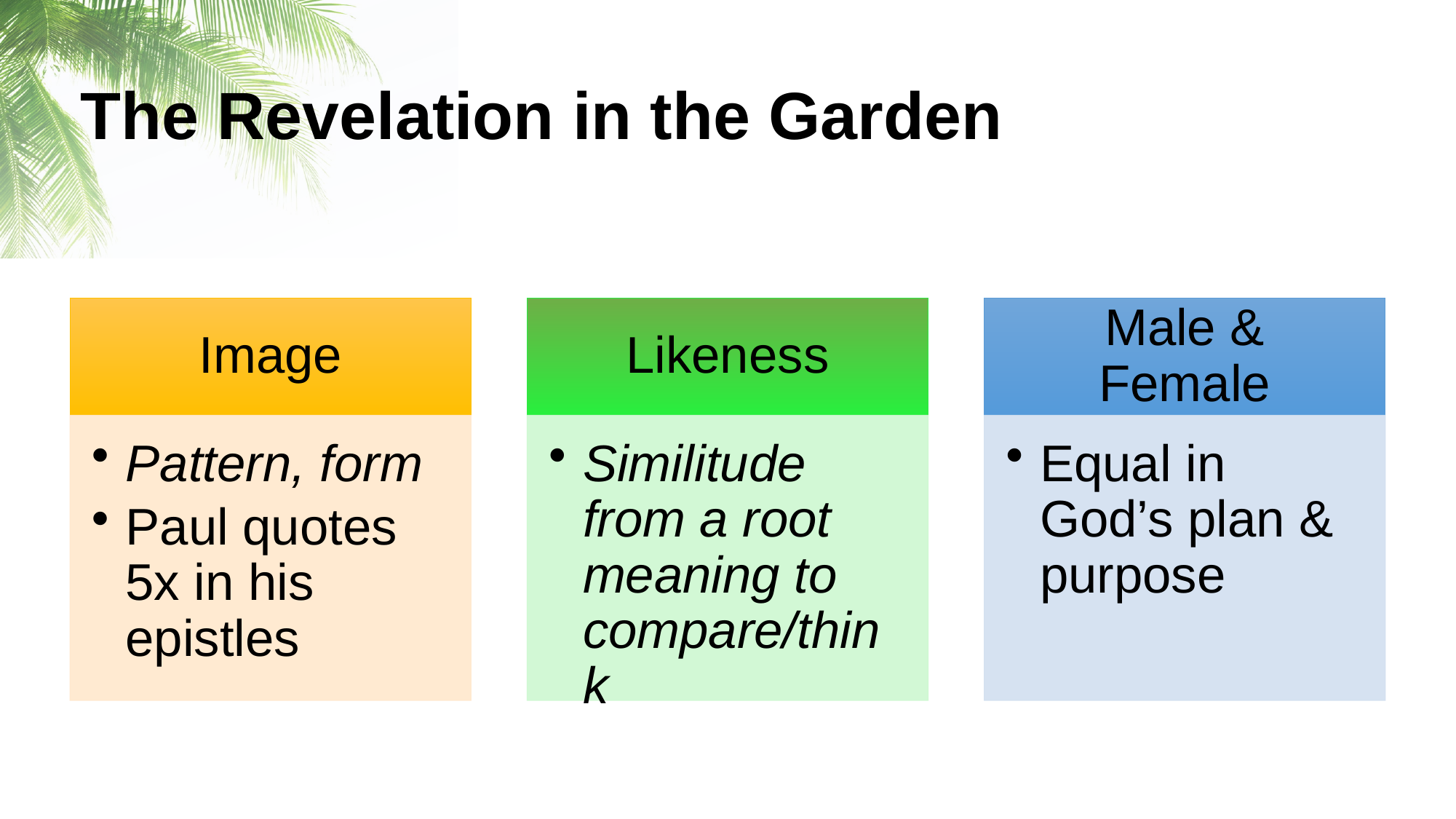

# The Revelation in the Garden
Image
Pattern, form
Paul quotes 5x in his epistles
Likeness
Similitude from a root meaning to compare/think
Male & Female
Equal in   God’s plan & purpose